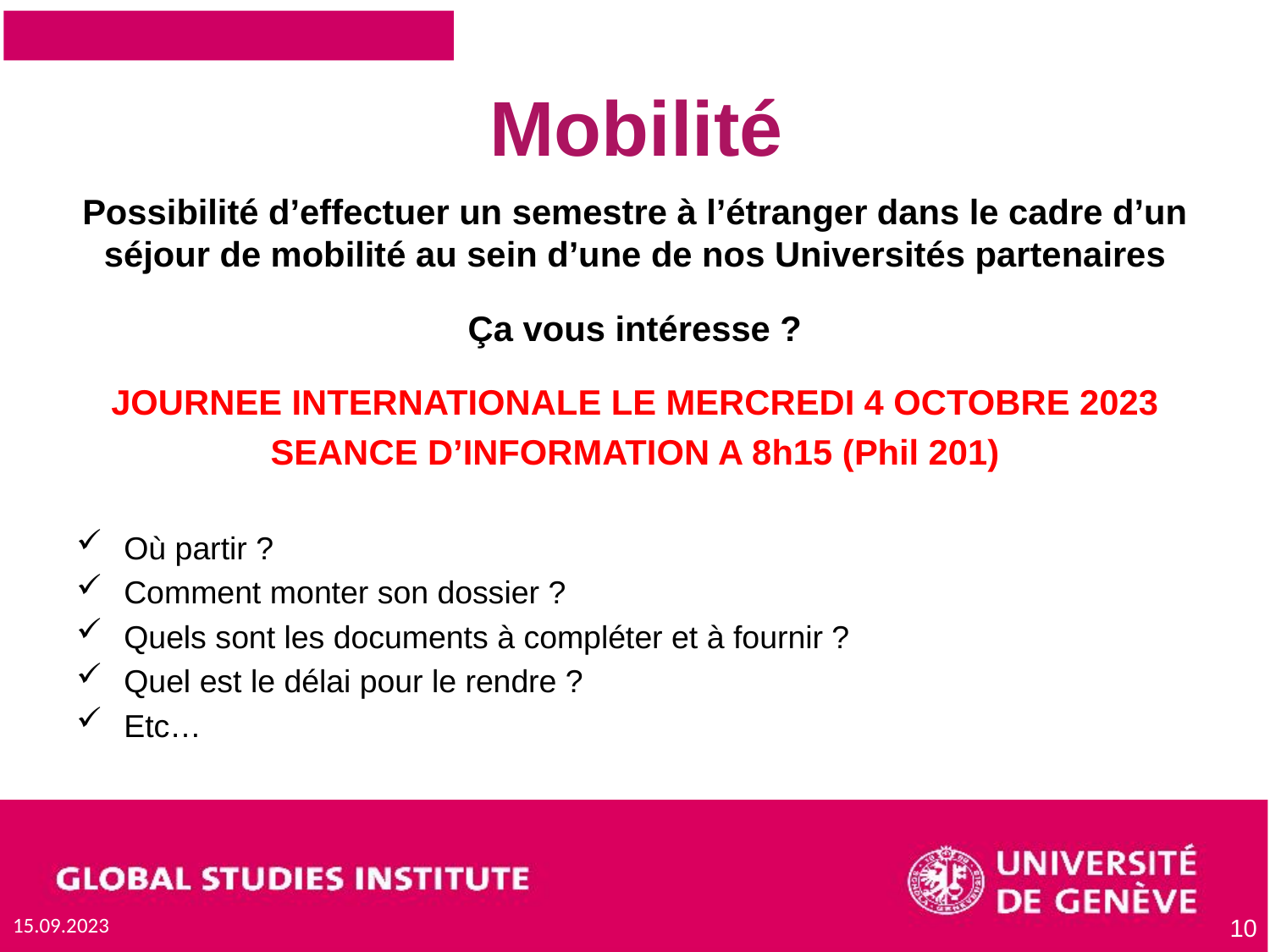

# Mobilité
Possibilité d’effectuer un semestre à l’étranger dans le cadre d’un séjour de mobilité au sein d’une de nos Universités partenaires

Ça vous intéresse ?

JOURNEE INTERNATIONALE LE MERCREDI 4 OCTOBRE 2023
SEANCE D’INFORMATION A 8h15 (Phil 201)

Où partir ?
Comment monter son dossier ?
Quels sont les documents à compléter et à fournir ?
Quel est le délai pour le rendre ?
Etc…

15.09.2023
10